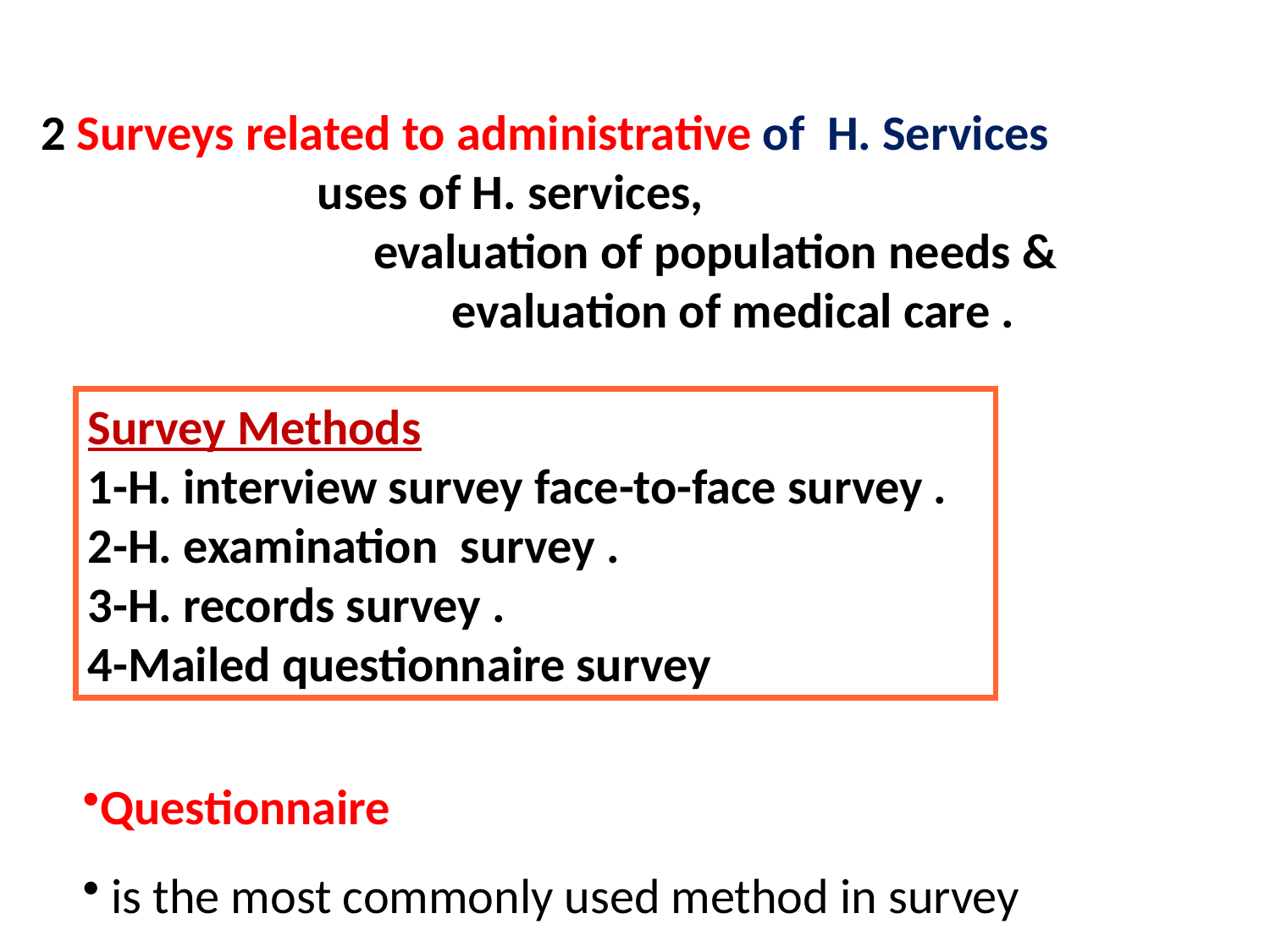

2 Surveys related to administrative of  H. Services
                   uses of H. services,
                        evaluation of population needs &
                               evaluation of medical care .
Survey Methods
1-H. interview survey face-to-face survey .
2-H. examination  survey .
3-H. records survey .
4-Mailed questionnaire survey .
Questionnaire
 is the most commonly used method in survey